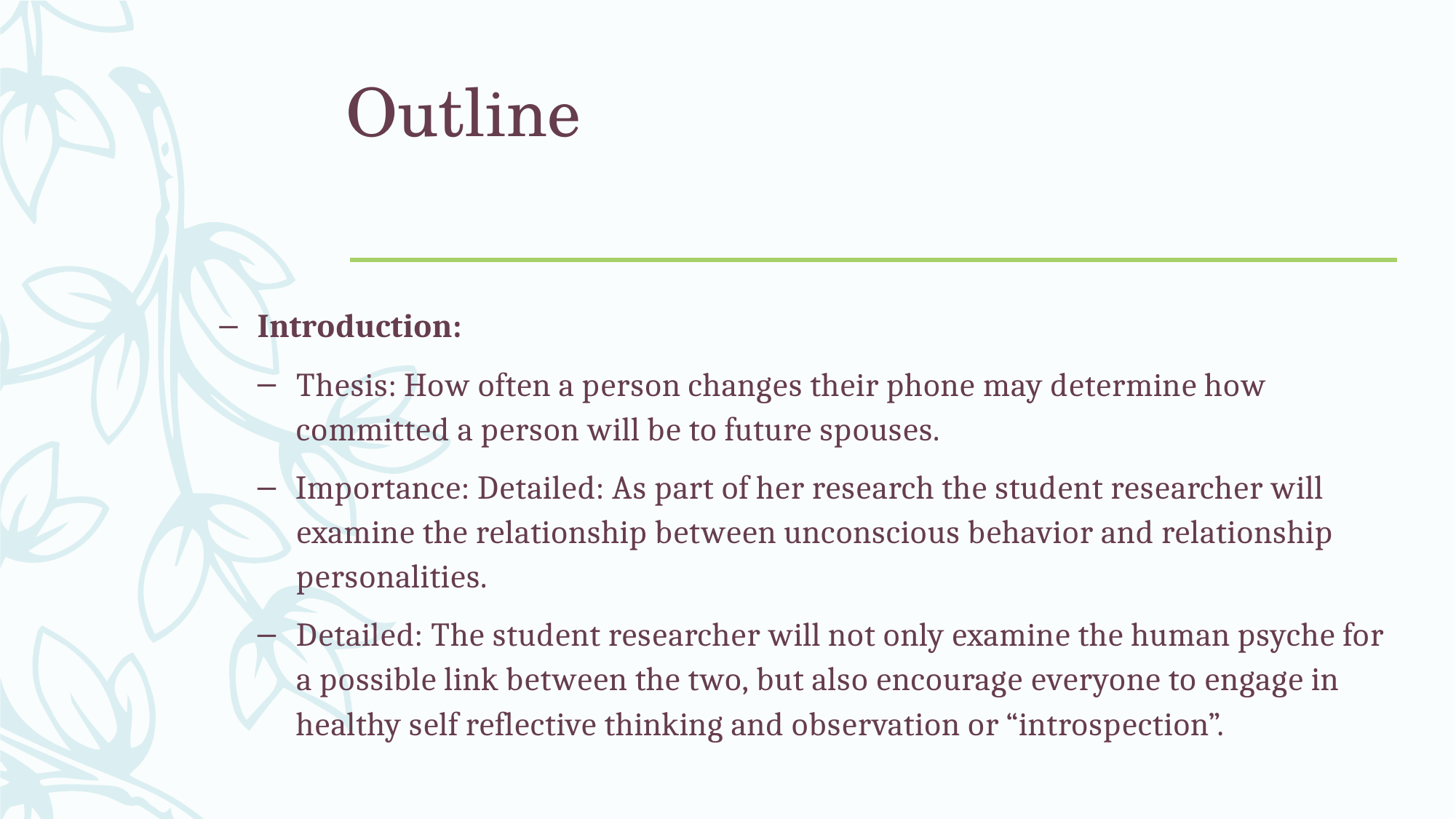

# Outline
Introduction:
Thesis: How often a person changes their phone may determine how committed a person will be to future spouses.
Importance: Detailed: As part of her research the student researcher will examine the relationship between unconscious behavior and relationship personalities.
Detailed: The student researcher will not only examine the human psyche for a possible link between the two, but also encourage everyone to engage in healthy self reflective thinking and observation or “introspection”.